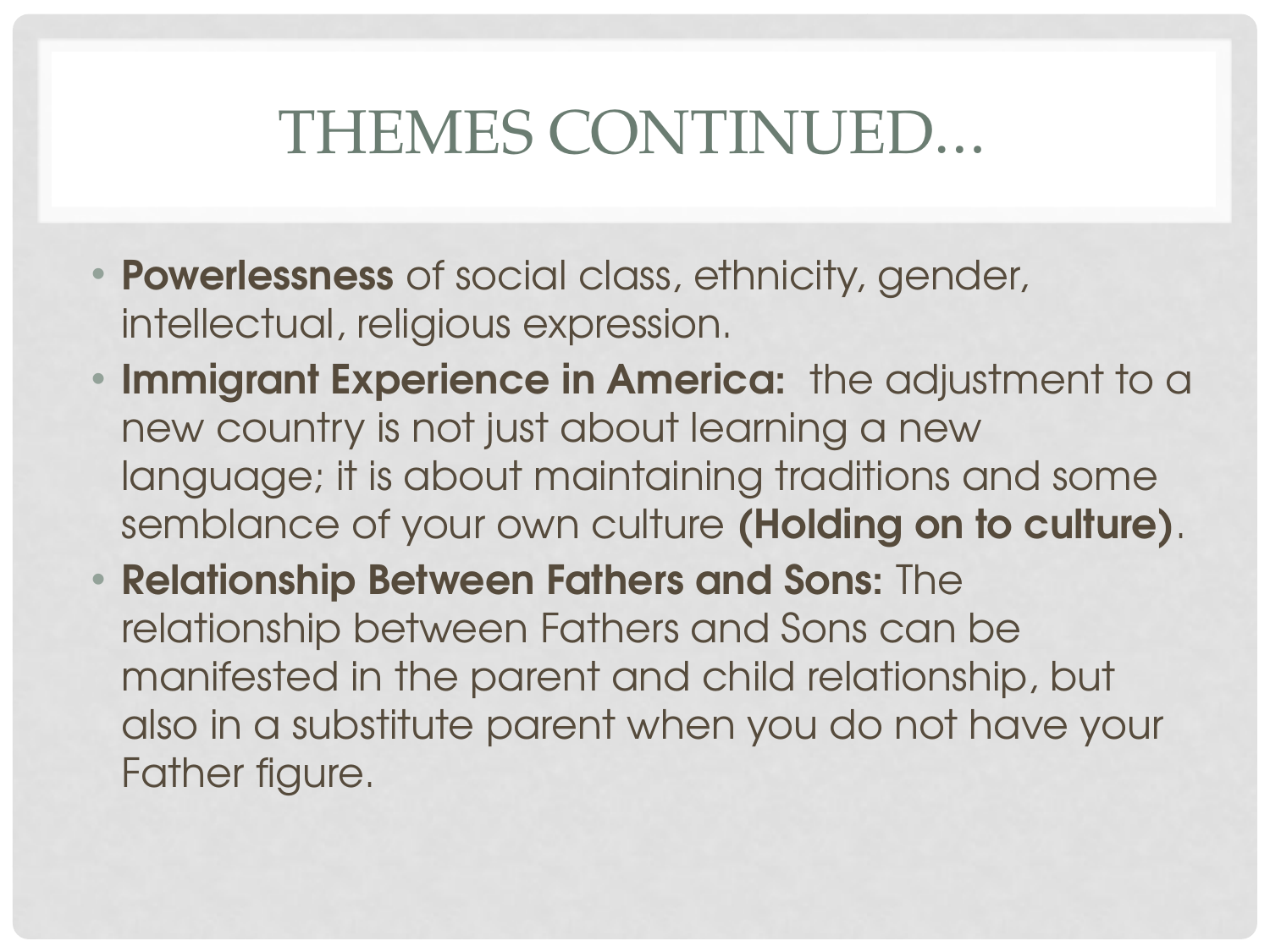

# Themes Continued…
Powerlessness of social class, ethnicity, gender, intellectual, religious expression.
Immigrant Experience in America:  the adjustment to a new country is not just about learning a new language; it is about maintaining traditions and some semblance of your own culture (Holding on to culture).
Relationship Between Fathers and Sons: The relationship between Fathers and Sons can be manifested in the parent and child relationship, but also in a substitute parent when you do not have your Father figure.